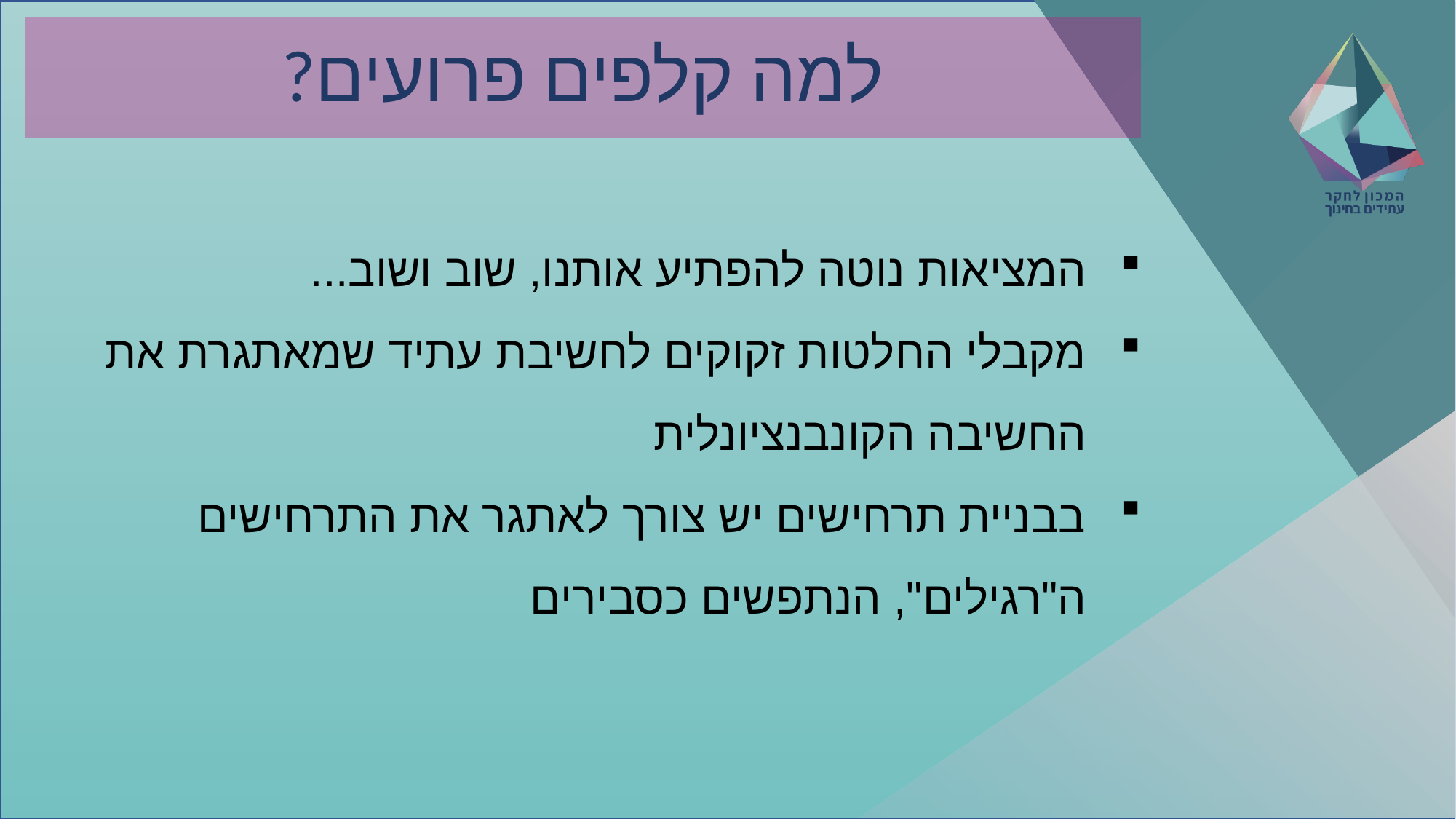

# למה קלפים פרועים?
המציאות נוטה להפתיע אותנו, שוב ושוב...
מקבלי החלטות זקוקים לחשיבת עתיד שמאתגרת את החשיבה הקונבנציונלית
בבניית תרחישים יש צורך לאתגר את התרחישים ה"רגילים", הנתפשים כסבירים